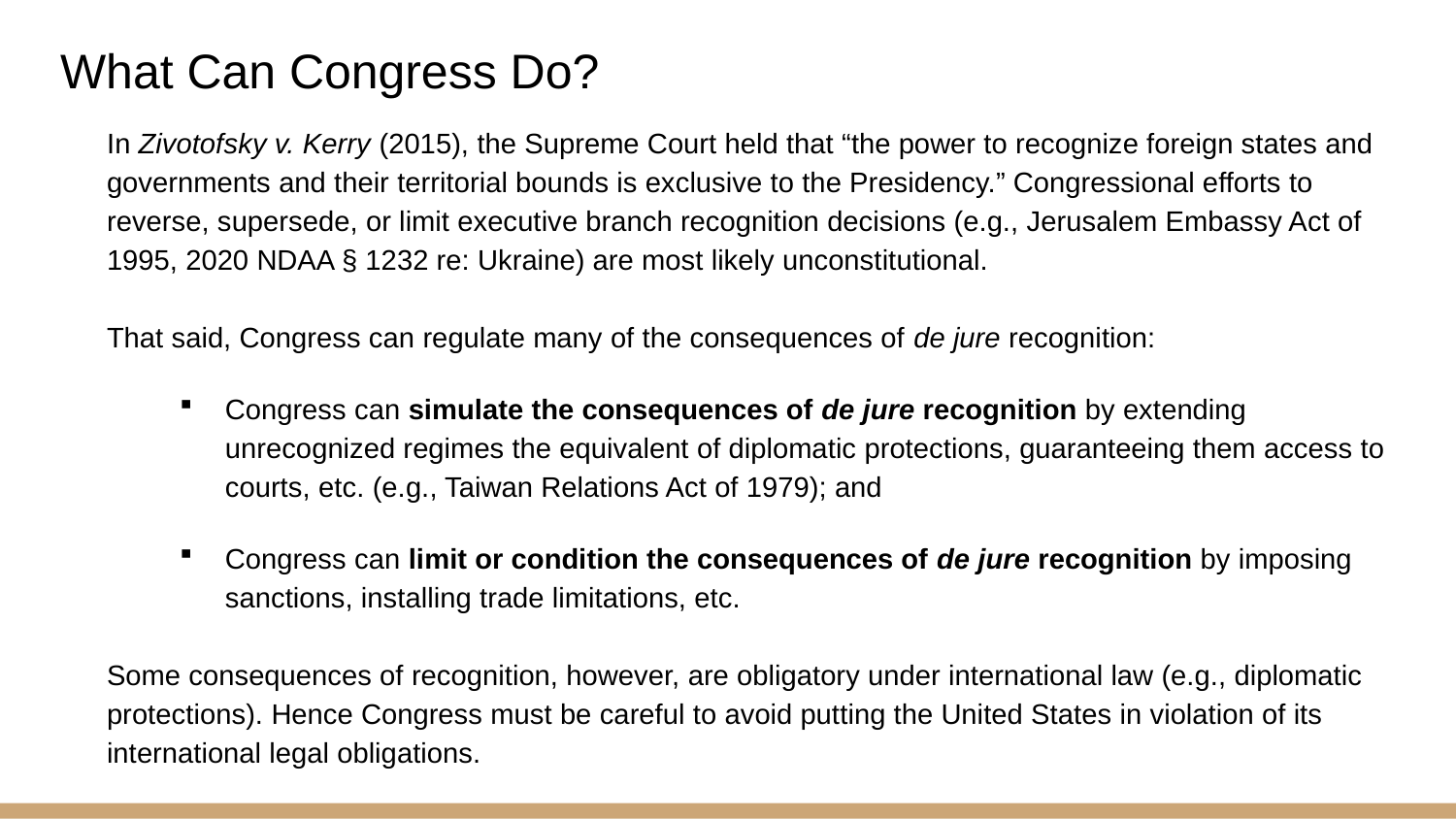

# What Can Congress Do?
In Zivotofsky v. Kerry (2015), the Supreme Court held that “the power to recognize foreign states and governments and their territorial bounds is exclusive to the Presidency.” Congressional efforts to reverse, supersede, or limit executive branch recognition decisions (e.g., Jerusalem Embassy Act of 1995, 2020 NDAA § 1232 re: Ukraine) are most likely unconstitutional.

That said, Congress can regulate many of the consequences of de jure recognition:
Congress can simulate the consequences of de jure recognition by extending unrecognized regimes the equivalent of diplomatic protections, guaranteeing them access to courts, etc. (e.g., Taiwan Relations Act of 1979); and
Congress can limit or condition the consequences of de jure recognition by imposing sanctions, installing trade limitations, etc.
Some consequences of recognition, however, are obligatory under international law (e.g., diplomatic protections). Hence Congress must be careful to avoid putting the United States in violation of its international legal obligations.